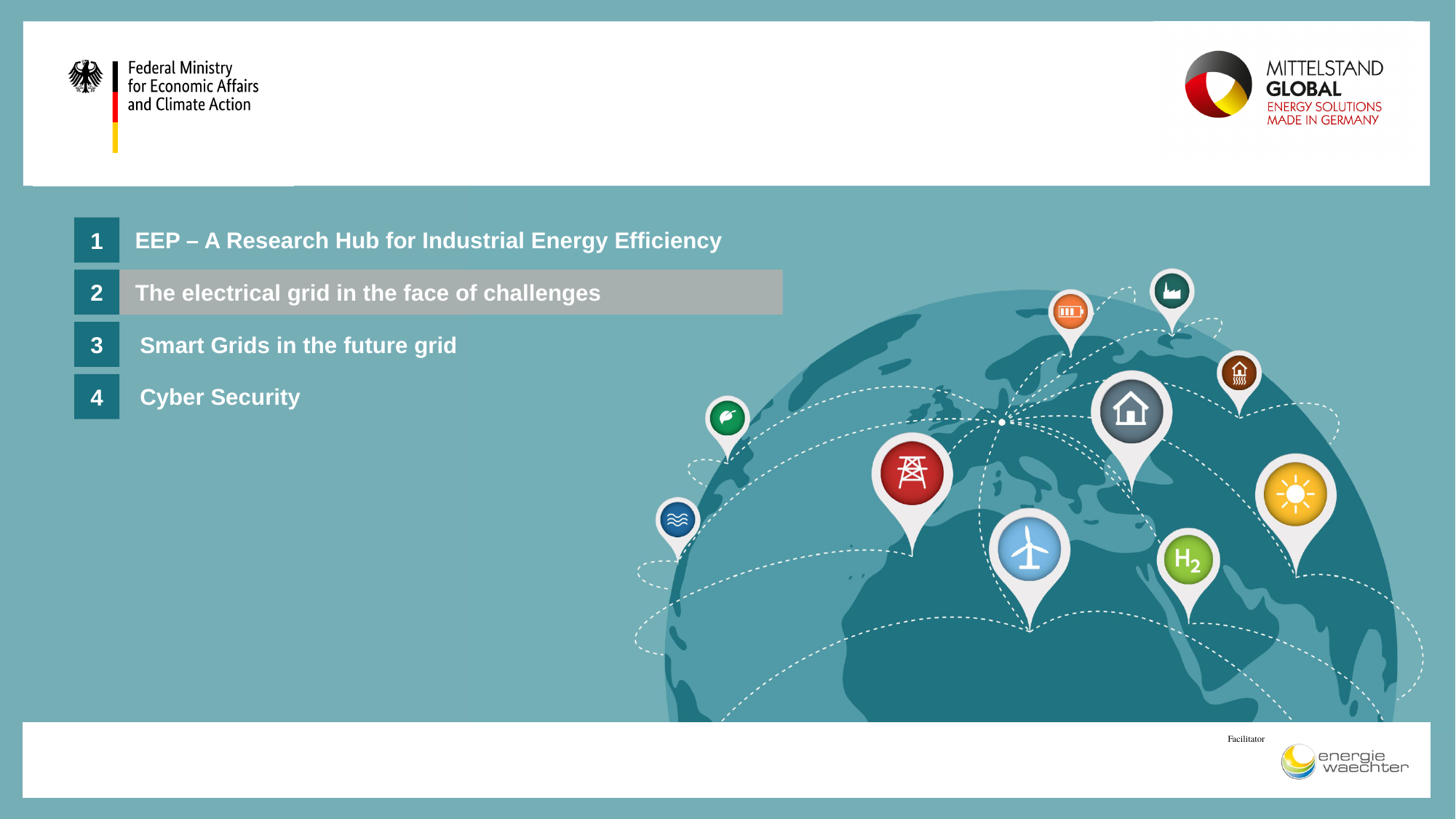

1
EEP – A Research Hub for Industrial Energy Efficiency

2

The electrical grid in the face of challenges

3
Smart Grids in the future grid

4

Cyber Security